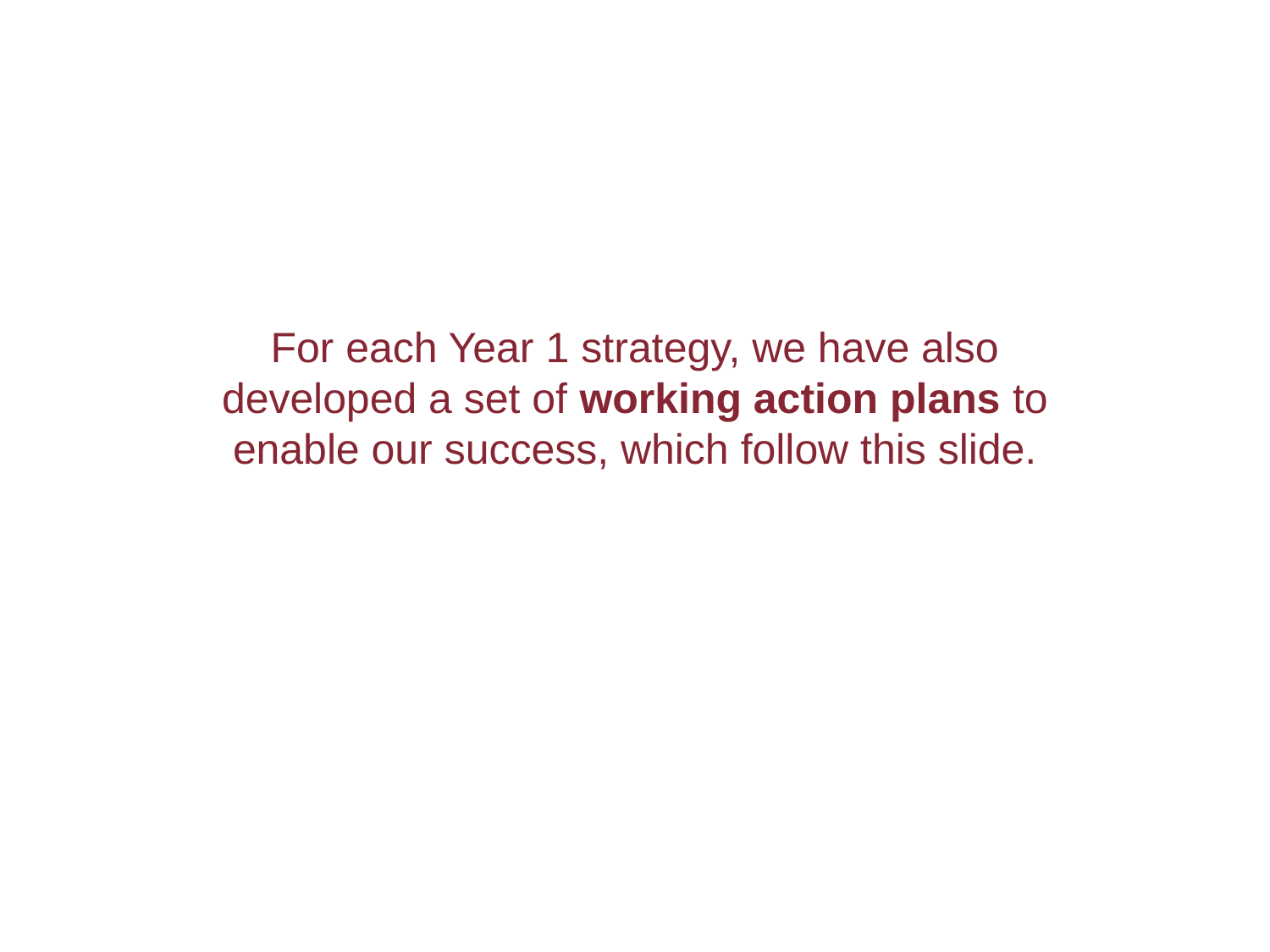

# For each Year 1 strategy, we have also developed a set of working action plans to enable our success, which follow this slide.